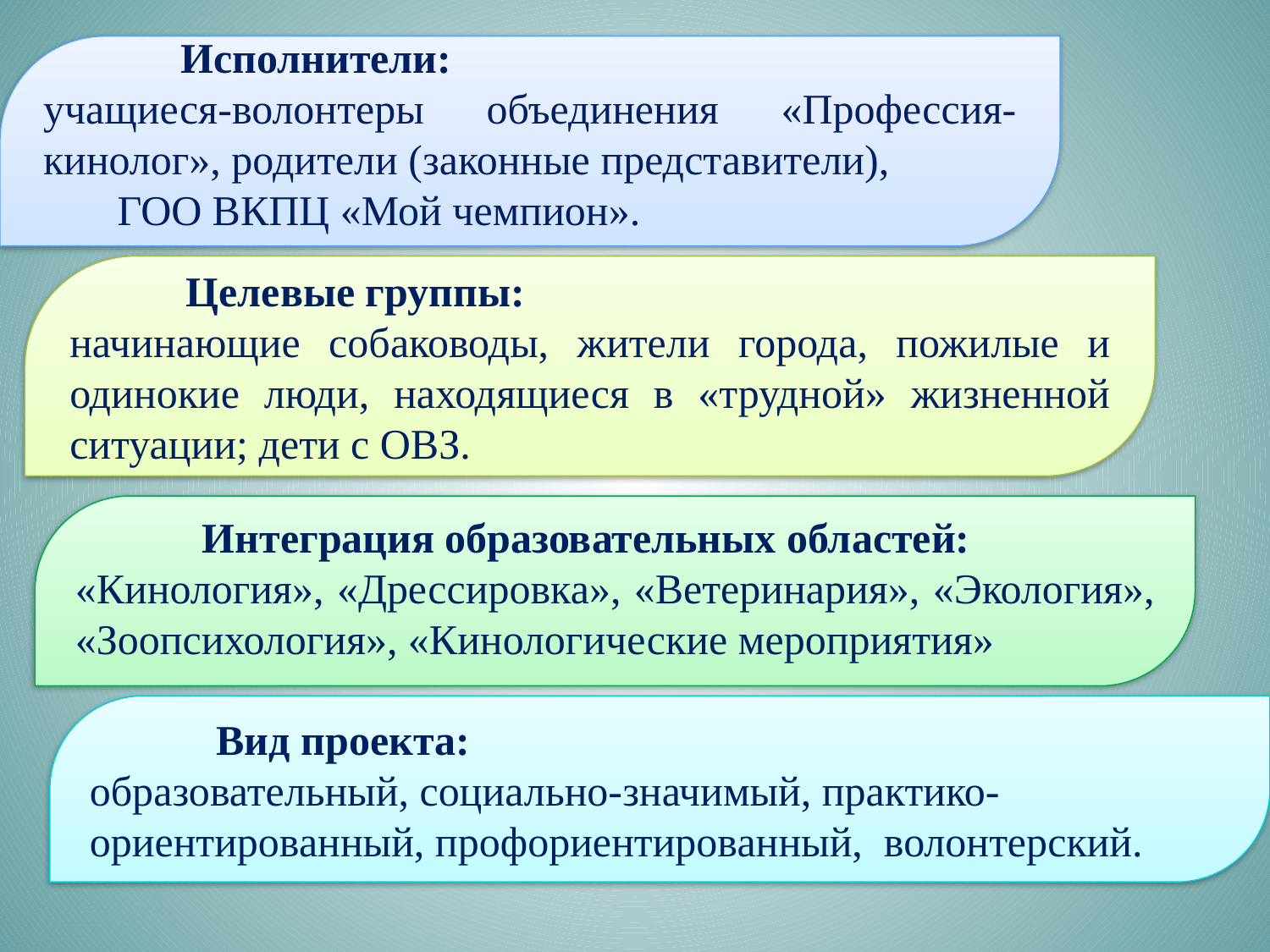

Исполнители:
учащиеся-волонтеры объединения «Профессия-кинолог», родители (законные представители),                    ГОО ВКПЦ «Мой чемпион».

           Целевые группы:
начинающие собаководы, жители города, пожилые и одинокие люди, находящиеся в «трудной» жизненной ситуации; дети с ОВЗ.

            Интеграция образовательных областей:
«Кинология», «Дрессировка», «Ветеринария», «Экология», «Зоопсихология», «Кинологические мероприятия»

            Вид проекта:
образовательный, социально-значимый, практико-ориентированный, профориентированный,  волонтерский.